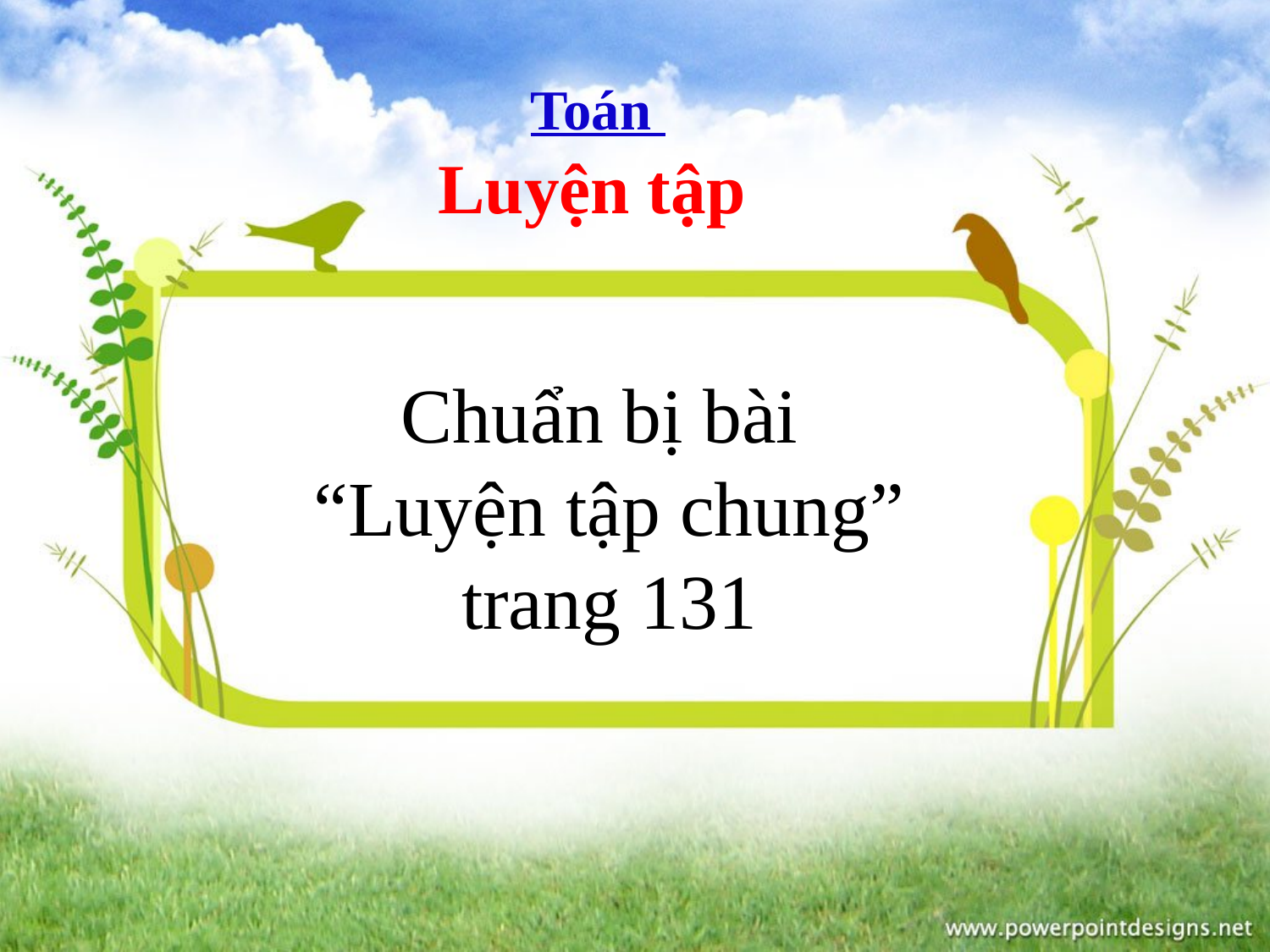

Toán
Luyện tập
Chuẩn bị bài
“Luyện tập chung” trang 131